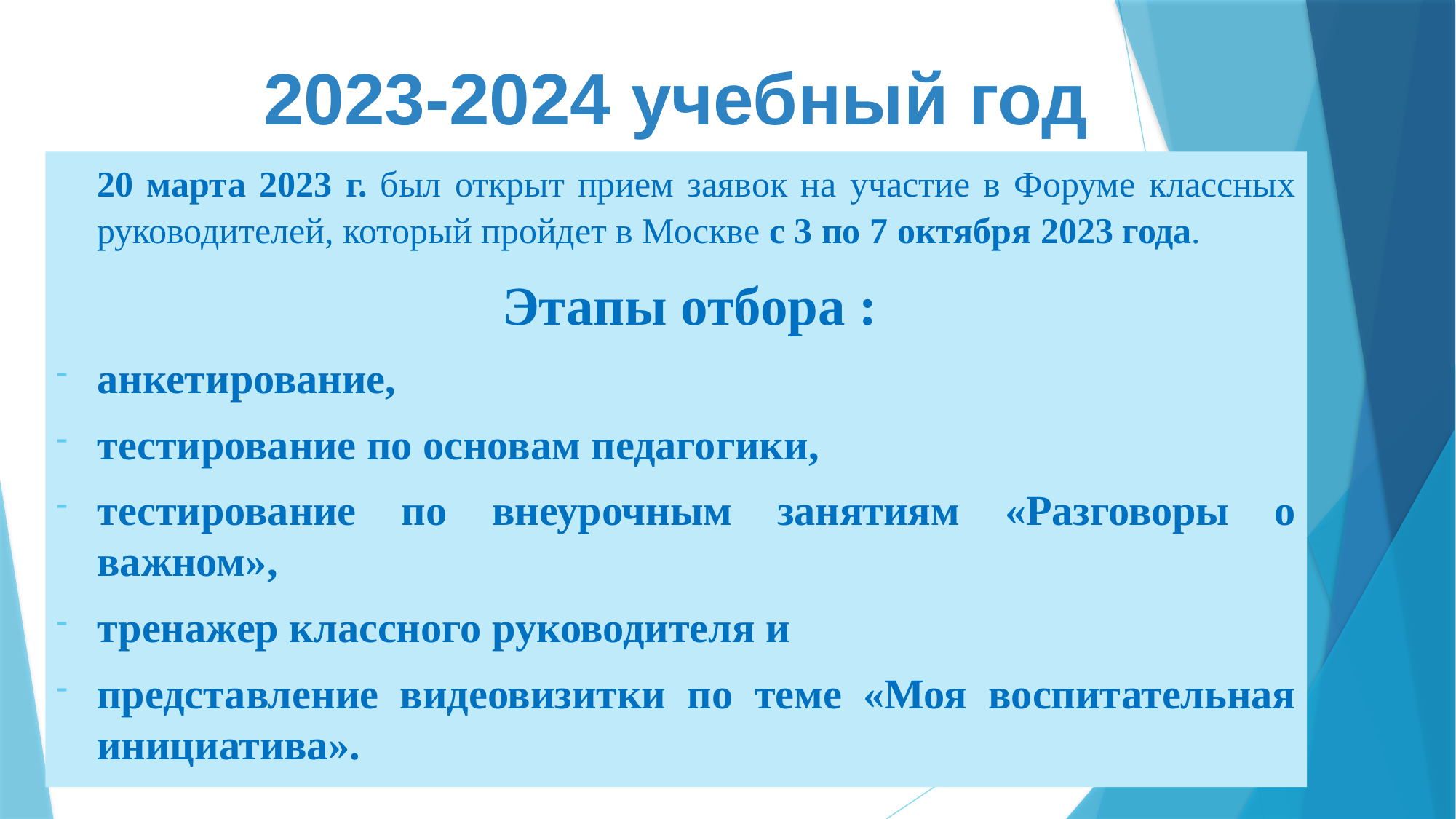

# 2023-2024 учебный год
20 марта 2023 г. был открыт прием заявок на участие в Форуме классных руководителей, который пройдет в Москве с 3 по 7 октября 2023 года.
Этапы отбора :
анкетирование,
тестирование по основам педагогики,
тестирование по внеурочным занятиям «Разговоры о важном»,
тренажер классного руководителя и
представление видеовизитки по теме «Моя воспитательная инициатива».